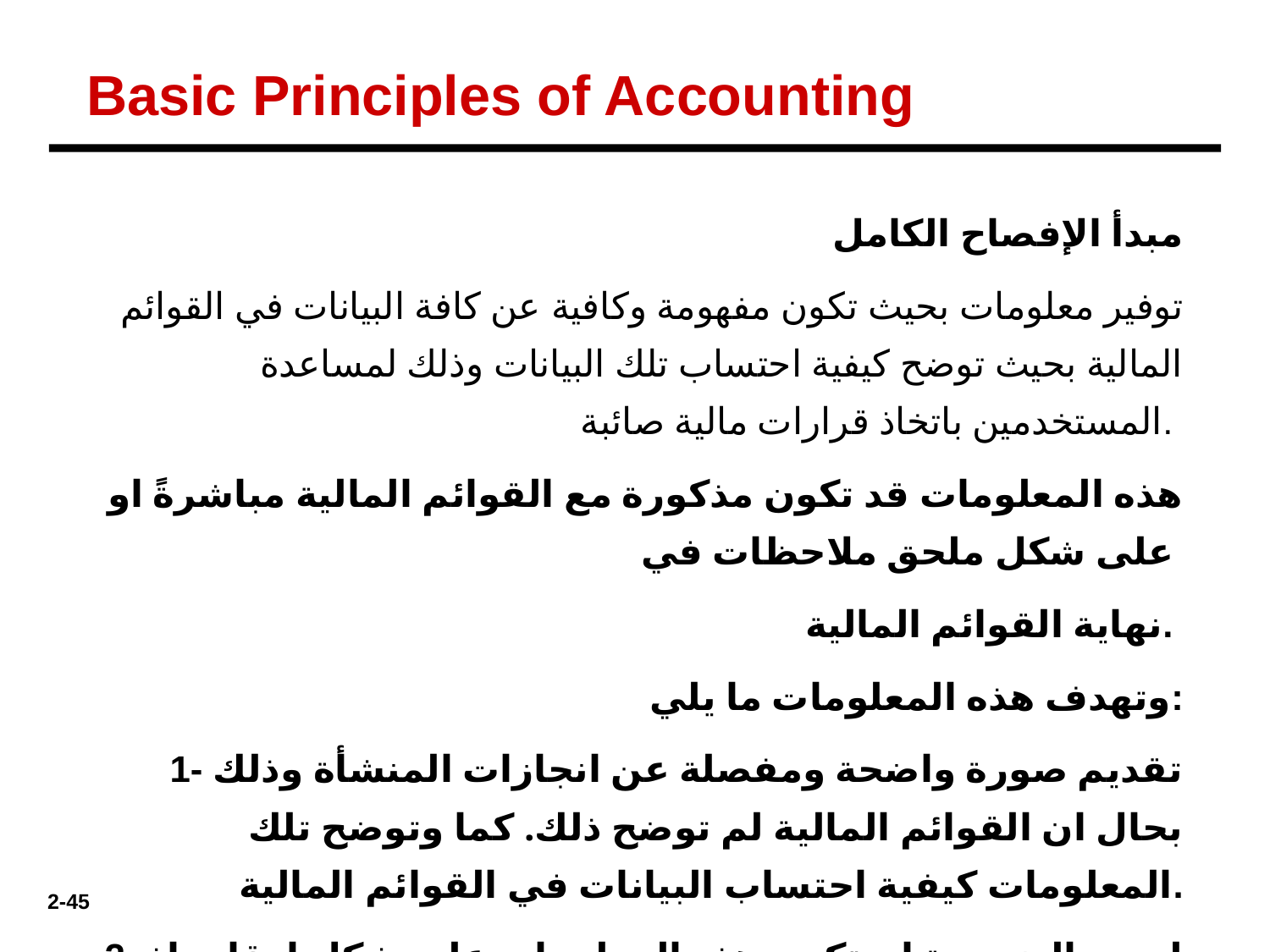

Basic Principles of Accounting

مبدأ الإفصاح الكامل
توفير معلومات بحيث تكون مفهومة وكافية عن كافة البيانات في القوائم المالية بحيث توضح كيفية احتساب تلك البيانات وذلك لمساعدة المستخدمين باتخاذ قرارات مالية صائبة.
هذه المعلومات قد تكون مذكورة مع القوائم المالية مباشرةً او على شكل ملحق ملاحظات في
نهاية القوائم المالية.
وتهدف هذه المعلومات ما يلي:
1- تقديم صورة واضحة ومفصلة عن انجازات المنشأة وذلك بحال ان القوائم المالية لم توضح ذلك. كما وتوضح تلك المعلومات كيفية احتساب البيانات في القوائم المالية.
2- ليس بالضرورة ان تكون هذه المعلومات على شكل ارقام, إذ غالباً ما تكون نظرية.